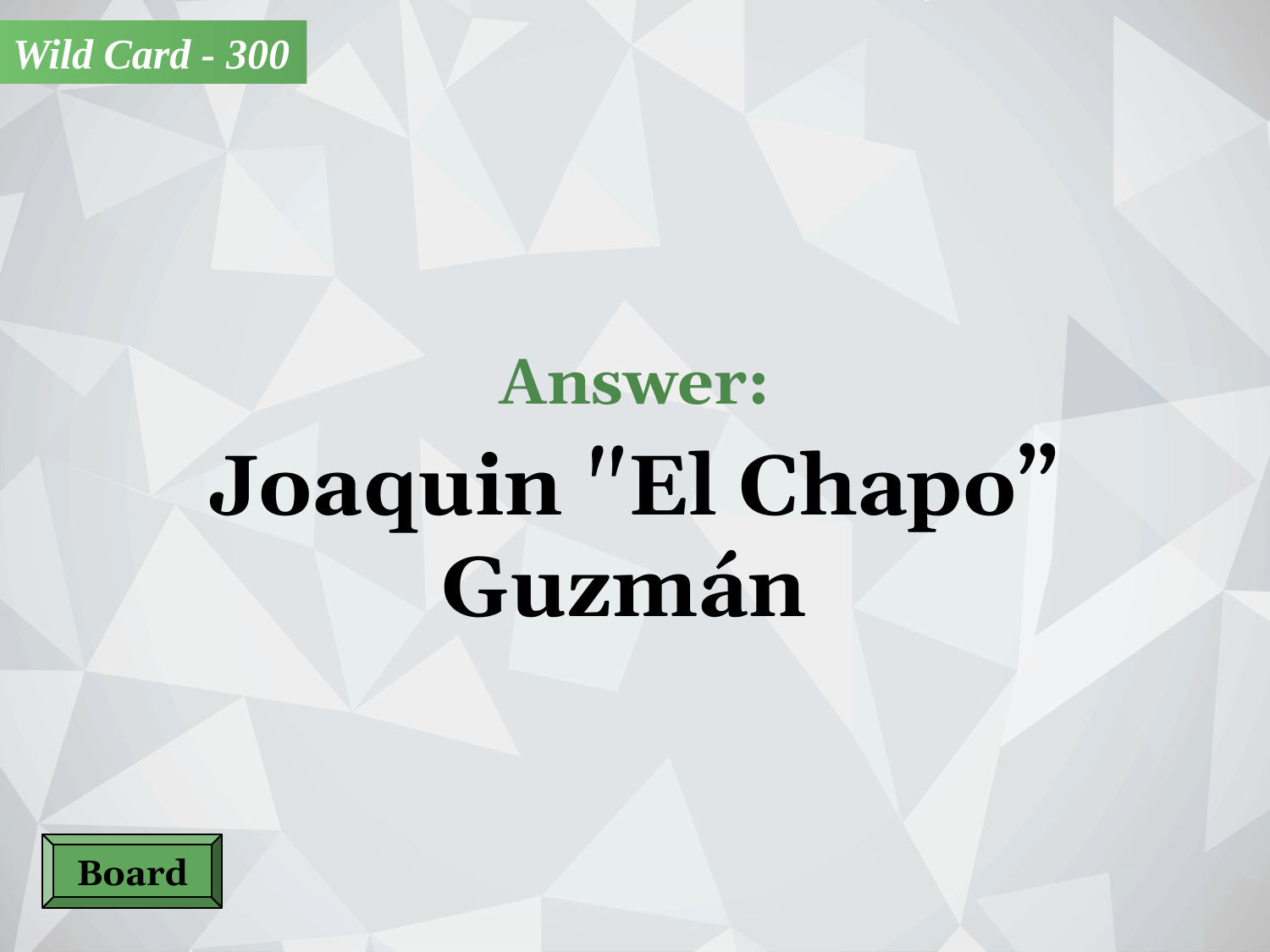

Wild Card - 300
Answer:
Joaquin "El Chapo”
Guzmán
Board